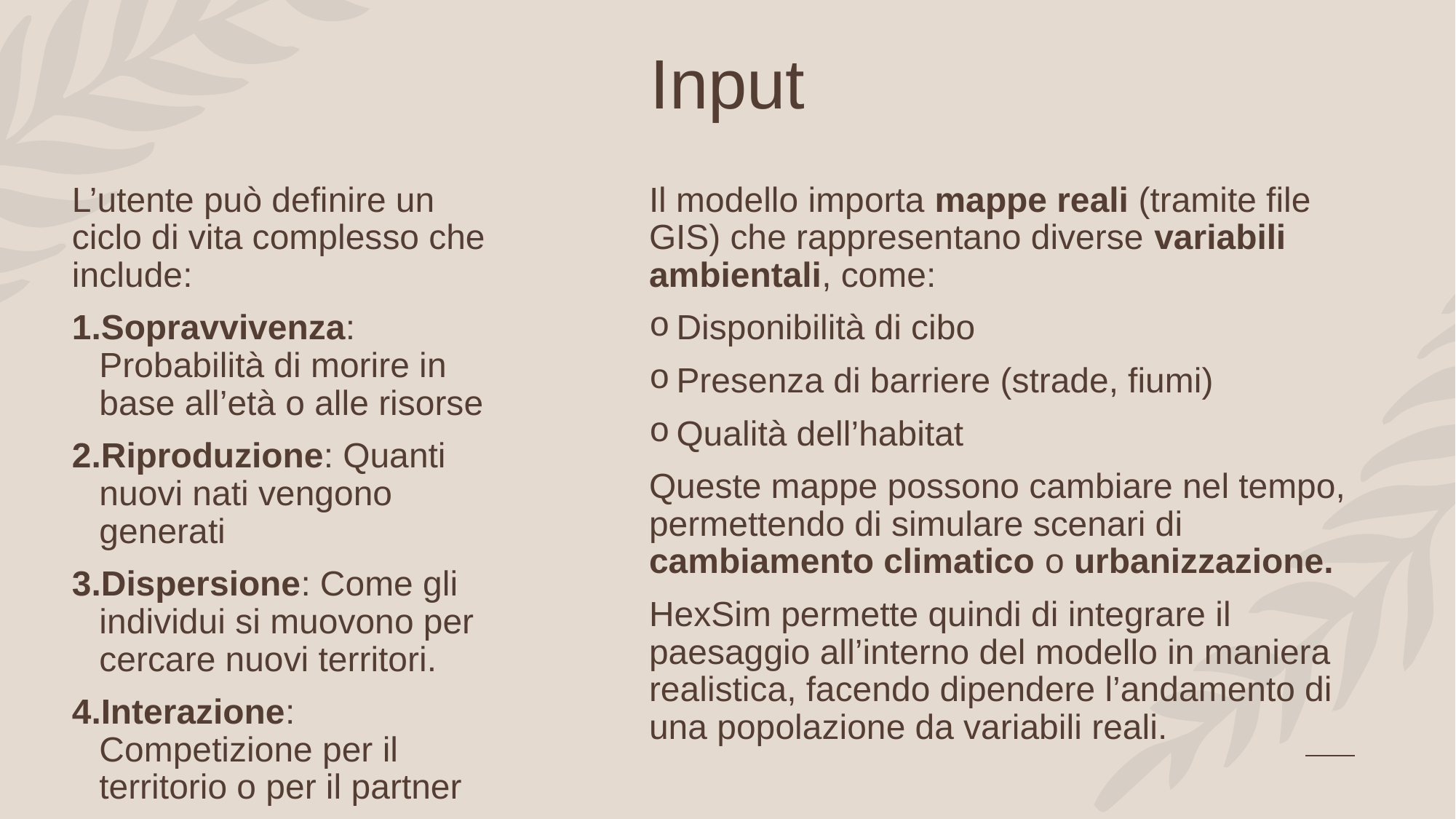

# Input
L’utente può definire un ciclo di vita complesso che include:
Sopravvivenza: Probabilità di morire in base all’età o alle risorse
Riproduzione: Quanti nuovi nati vengono generati
Dispersione: Come gli individui si muovono per cercare nuovi territori.
Interazione: Competizione per il territorio o per il partner
Il modello importa mappe reali (tramite file GIS) che rappresentano diverse variabili ambientali, come:
Disponibilità di cibo
Presenza di barriere (strade, fiumi)
Qualità dell’habitat
Queste mappe possono cambiare nel tempo, permettendo di simulare scenari di cambiamento climatico o urbanizzazione.
HexSim permette quindi di integrare il paesaggio all’interno del modello in maniera realistica, facendo dipendere l’andamento di una popolazione da variabili reali.